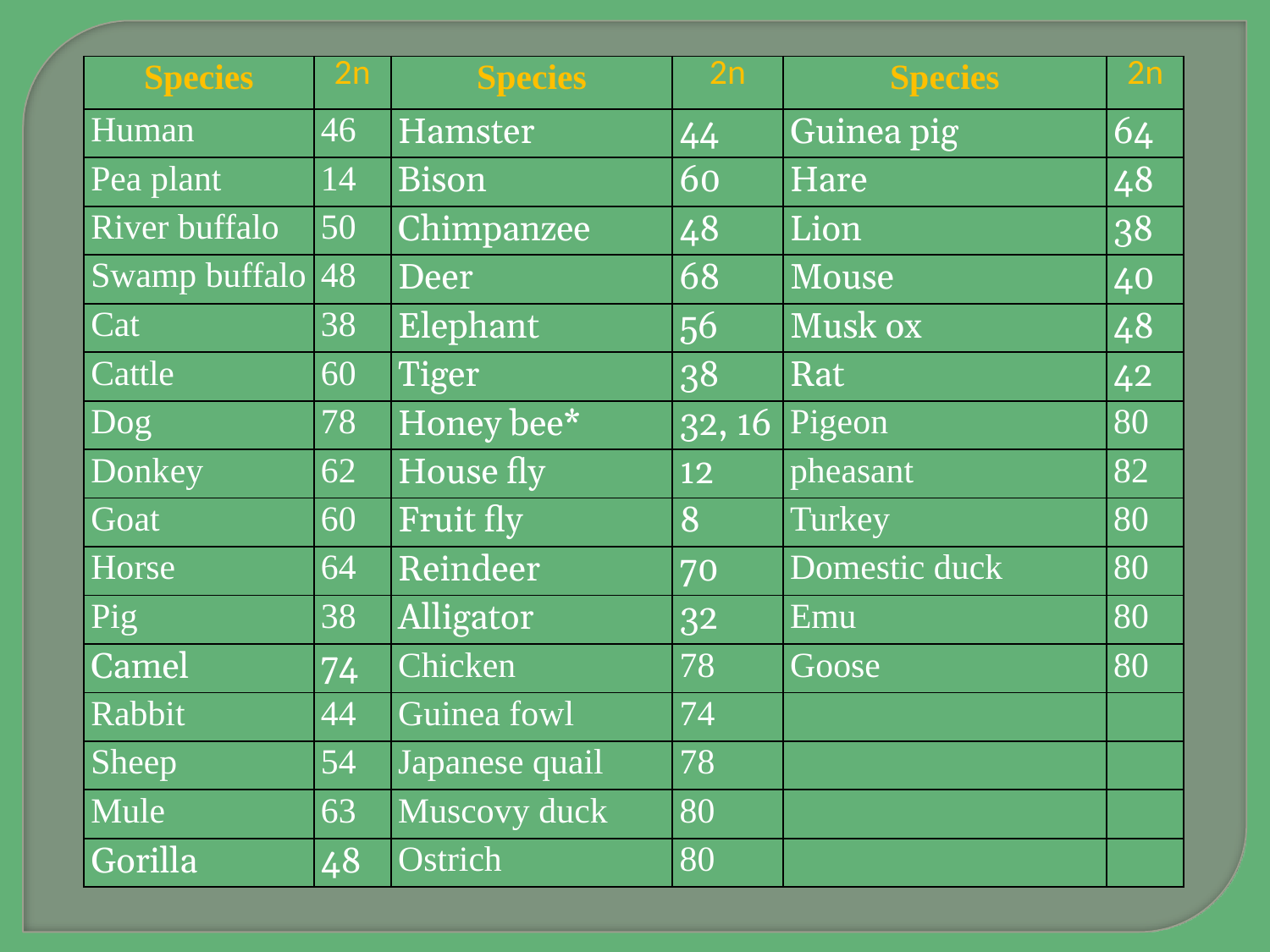

| Species | 2n | Species | 2n | Species | 2n |
| --- | --- | --- | --- | --- | --- |
| Human | 46 | Hamster | 44 | Guinea pig | 64 |
| Pea plant | 14 | Bison | 60 | Hare | 48 |
| River buffalo | 50 | Chimpanzee | 48 | Lion | 38 |
| Swamp buffalo | 48 | Deer | 68 | Mouse | 40 |
| Cat | 38 | Elephant | 56 | Musk ox | 48 |
| Cattle | 60 | Tiger | 38 | Rat | 42 |
| Dog | 78 | Honey bee\* | 32, 16 | Pigeon | 80 |
| Donkey | 62 | House fly | 12 | pheasant | 82 |
| Goat | 60 | Fruit fly | 8 | Turkey | 80 |
| Horse | 64 | Reindeer | 70 | Domestic duck | 80 |
| Pig | 38 | Alligator | 32 | Emu | 80 |
| Camel | 74 | Chicken | 78 | Goose | 80 |
| Rabbit | 44 | Guinea fowl | 74 |  |  |
| Sheep | 54 | Japanese quail | 78 |  |  |
| Mule | 63 | Muscovy duck | 80 |  |  |
| Gorilla | 48 | Ostrich | 80 |  |  |